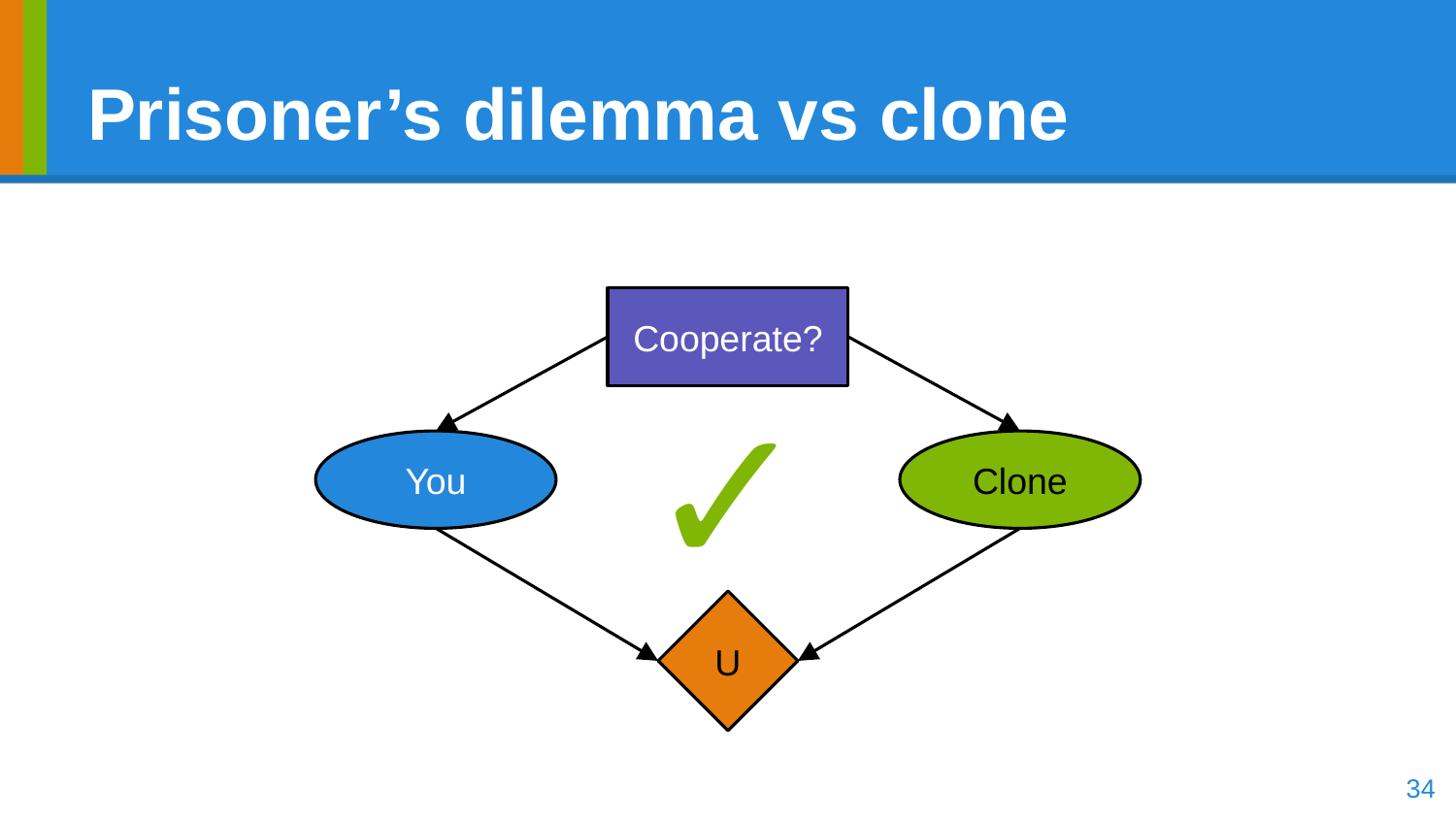

# Prisoner’s dilemma vs clone
Cooperate?
✓
You
Clone
U
34